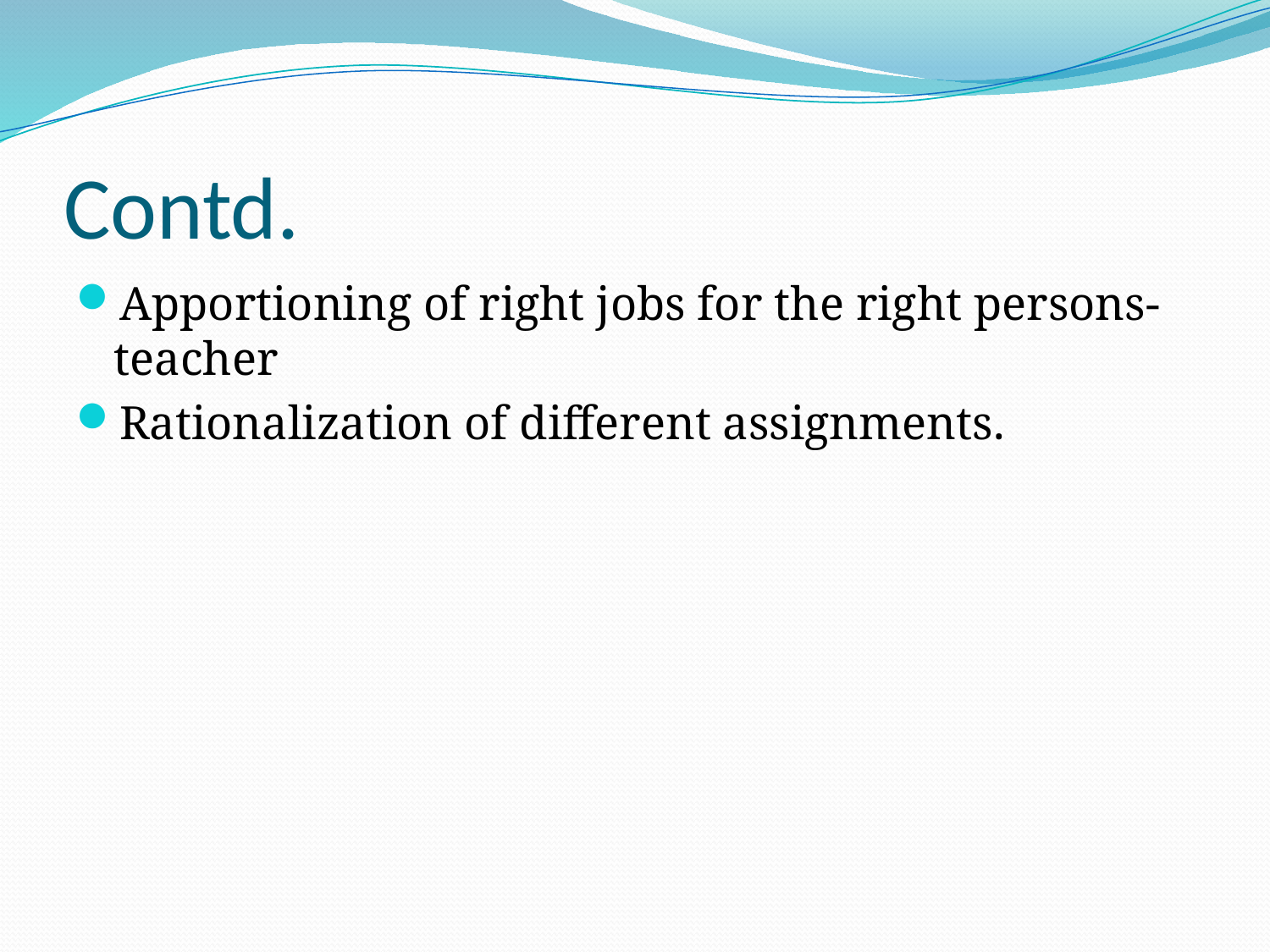

# Contd.
Apportioning of right jobs for the right persons-teacher
Rationalization of different assignments.